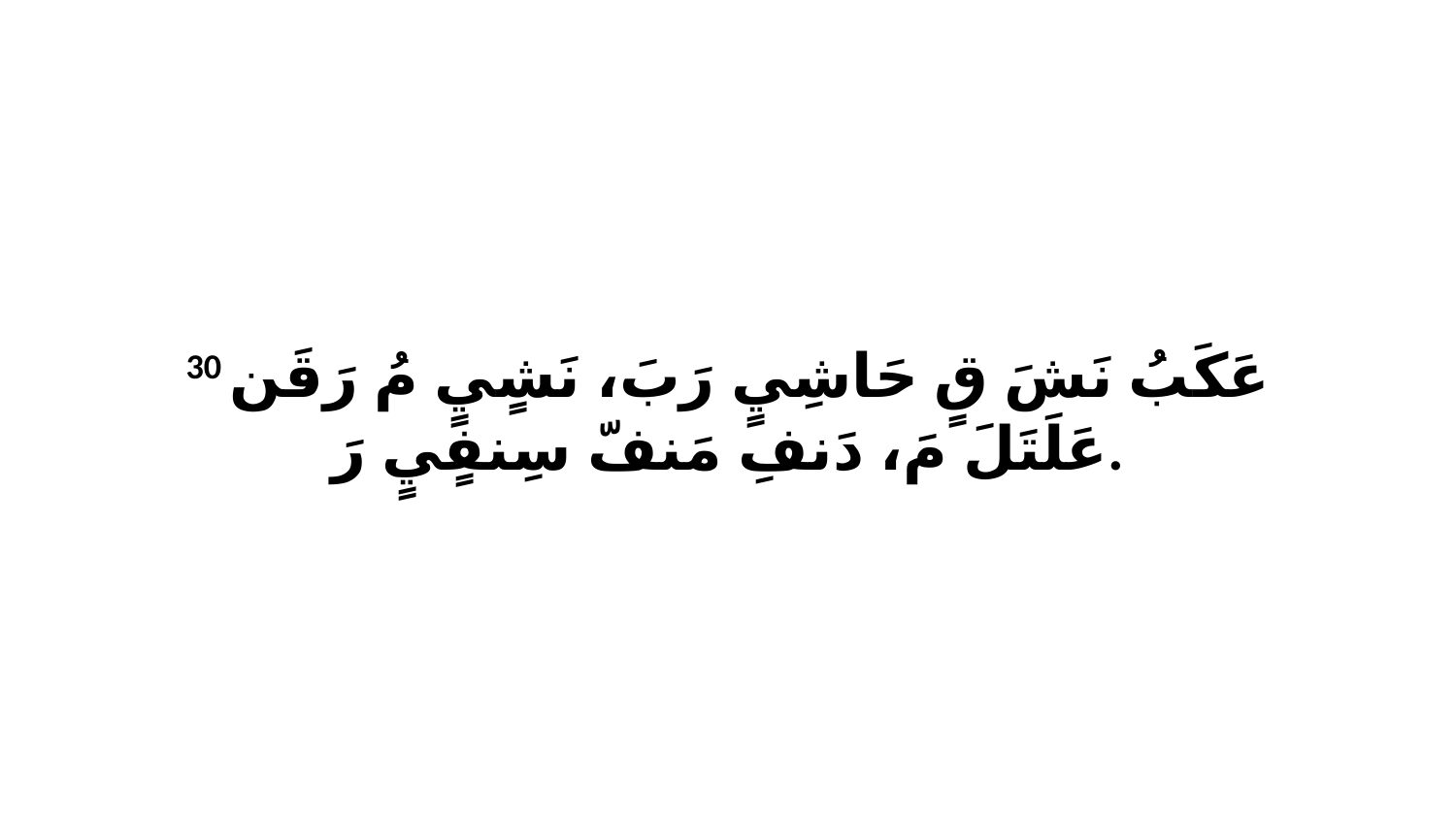

30 عَكَبُ نَشَ قٍ حَاشِيٍ رَبَ، نَشٍيٍ مُ رَقَن عَلَتَلَ مَ، دَنفِ مَنفّ سِنفٍيٍ رَ.